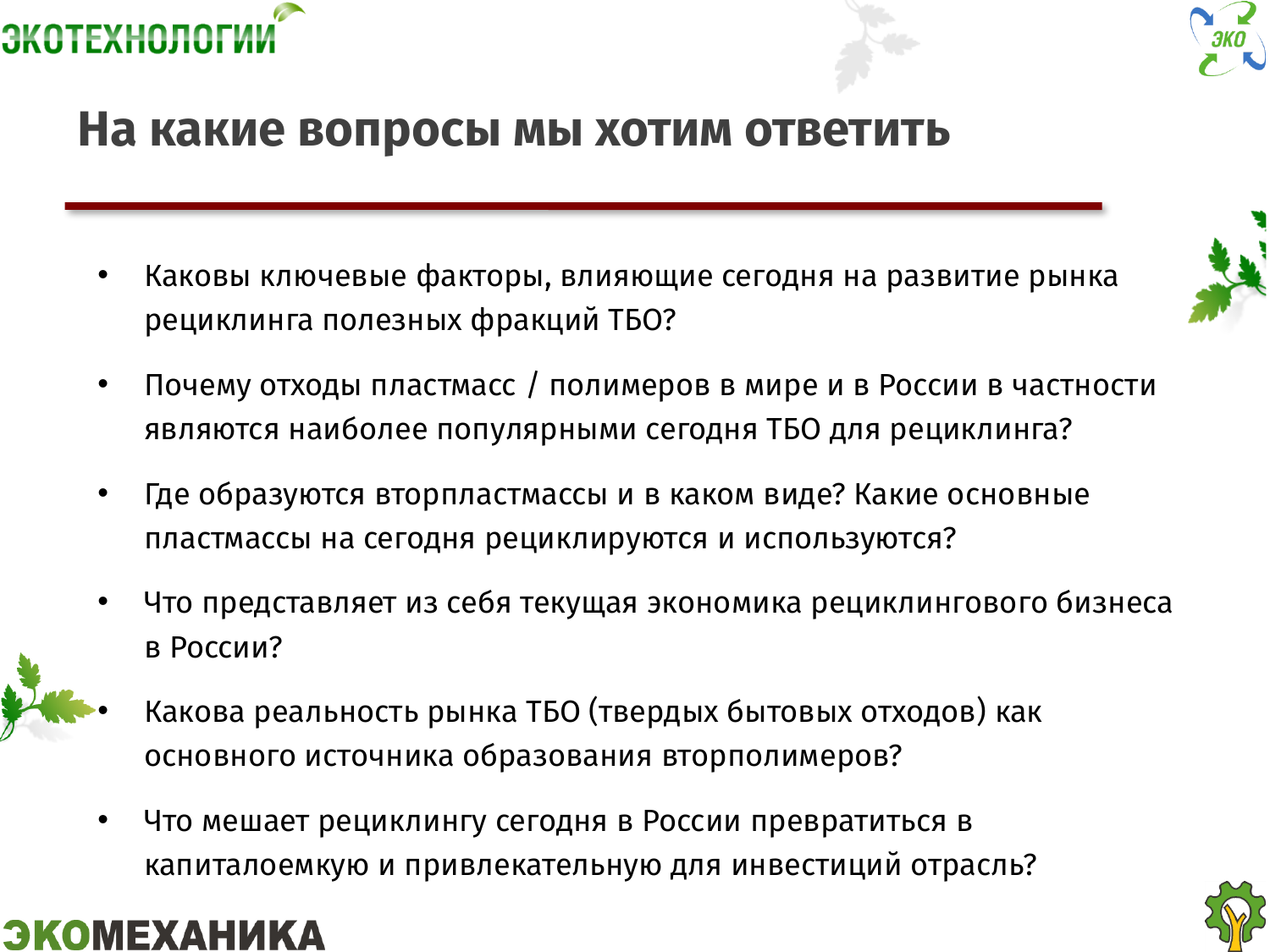

# На какие вопросы мы хотим ответить
Каковы ключевые факторы, влияющие сегодня на развитие рынка рециклинга полезных фракций ТБО?
Почему отходы пластмасс / полимеров в мире и в России в частности являются наиболее популярными сегодня ТБО для рециклинга?
Где образуются вторпластмассы и в каком виде? Какие основные пластмассы на сегодня рециклируются и используются?
Что представляет из себя текущая экономика рециклингового бизнеса в России?
Какова реальность рынка ТБО (твердых бытовых отходов) как основного источника образования вторполимеров?
Что мешает рециклингу сегодня в России превратиться в капиталоемкую и привлекательную для инвестиций отрасль?